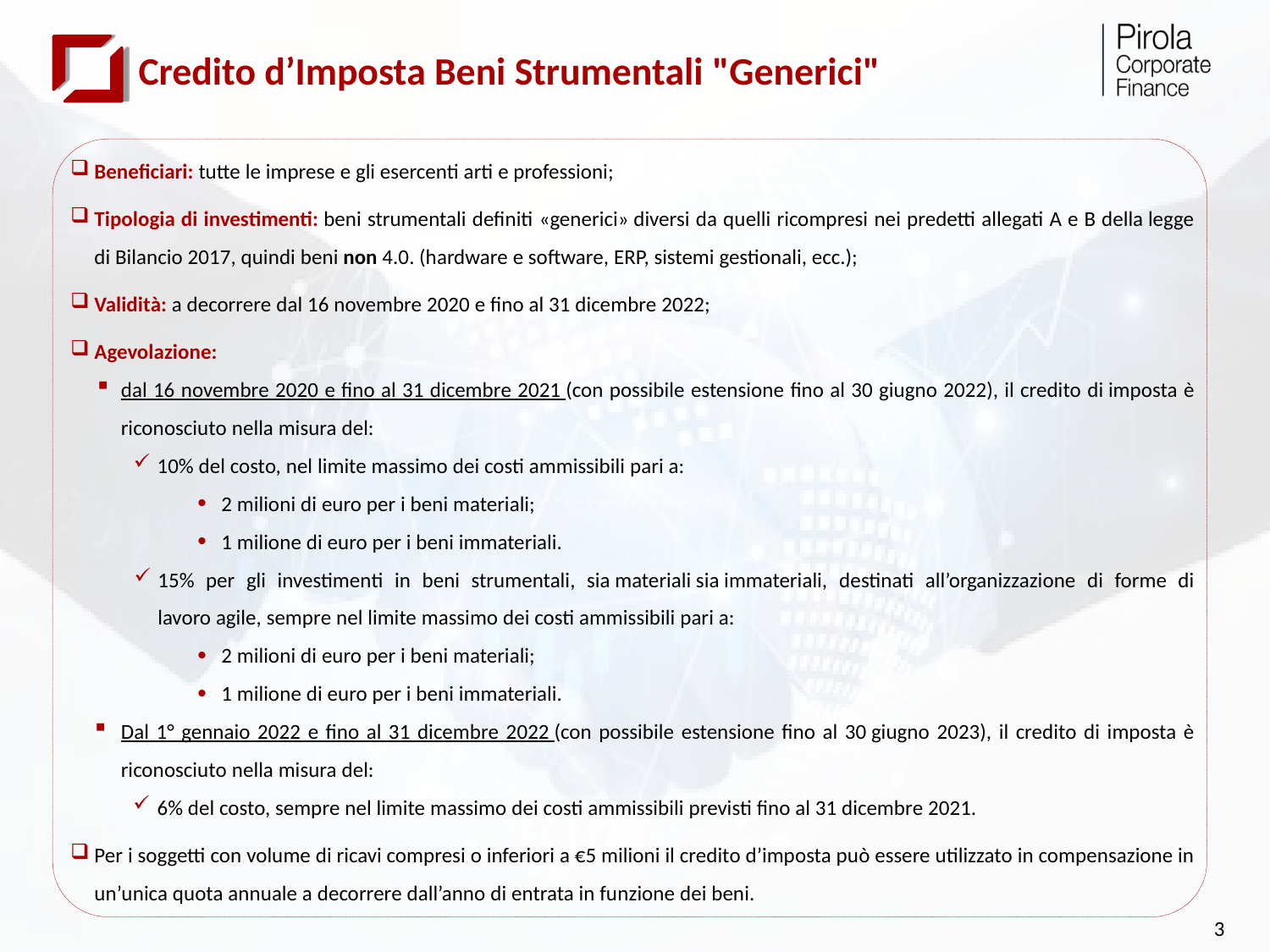

Credito d’Imposta Beni Strumentali "Generici"

Beneficiari: tutte le imprese e gli esercenti arti e professioni;

Tipologia di investimenti: beni strumentali definiti «generici» diversi da quelli ricompresi nei predetti allegati A e B della legge di Bilancio 2017, quindi beni non 4.0. (hardware e software, ERP, sistemi gestionali, ecc.);

Validità: a decorrere dal 16 novembre 2020 e fino al 31 dicembre 2022;

Agevolazione:
dal 16 novembre 2020 e fino al 31 dicembre 2021 (con possibile estensione fino al 30 giugno 2022), il credito di imposta è riconosciuto nella misura del:
10% del costo, nel limite massimo dei costi ammissibili pari a:
2 milioni di euro per i beni materiali;
1 milione di euro per i beni immateriali.
15% per gli investimenti in beni strumentali, sia materiali sia immateriali, destinati all’organizzazione di forme di lavoro agile, sempre nel limite massimo dei costi ammissibili pari a:
2 milioni di euro per i beni materiali;
1 milione di euro per i beni immateriali.
Dal 1° gennaio 2022 e fino al 31 dicembre 2022 (con possibile estensione fino al 30 giugno 2023), il credito di imposta è riconosciuto nella misura del:
6% del costo, sempre nel limite massimo dei costi ammissibili previsti fino al 31 dicembre 2021.

Per i soggetti con volume di ricavi compresi o inferiori a €5 milioni il credito d’imposta può essere utilizzato in compensazione in un’unica quota annuale a decorrere dall’anno di entrata in funzione dei beni.